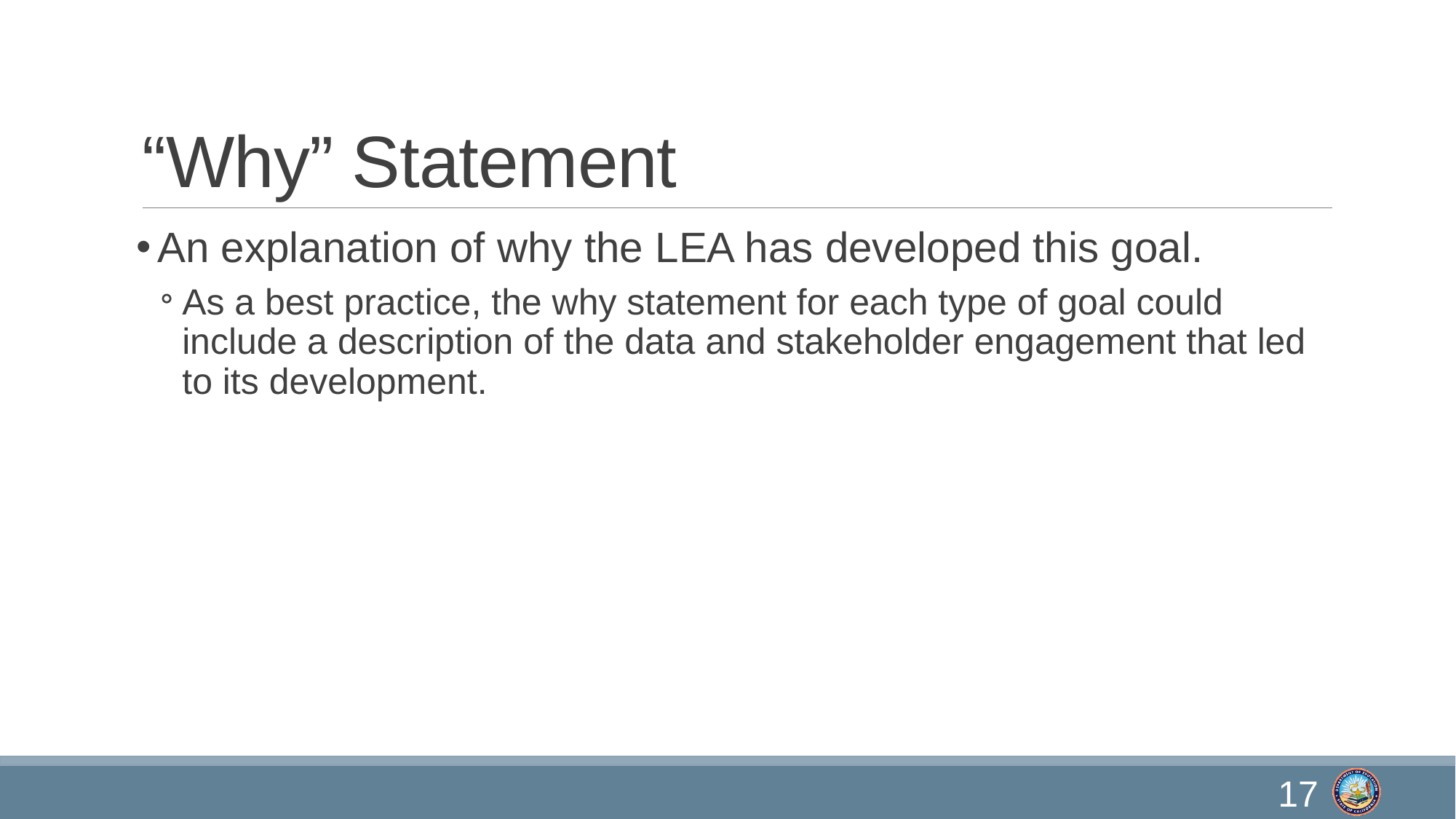

# “Why” Statement
An explanation of why the LEA has developed this goal.
As a best practice, the why statement for each type of goal could include a description of the data and stakeholder engagement that led to its development.
17